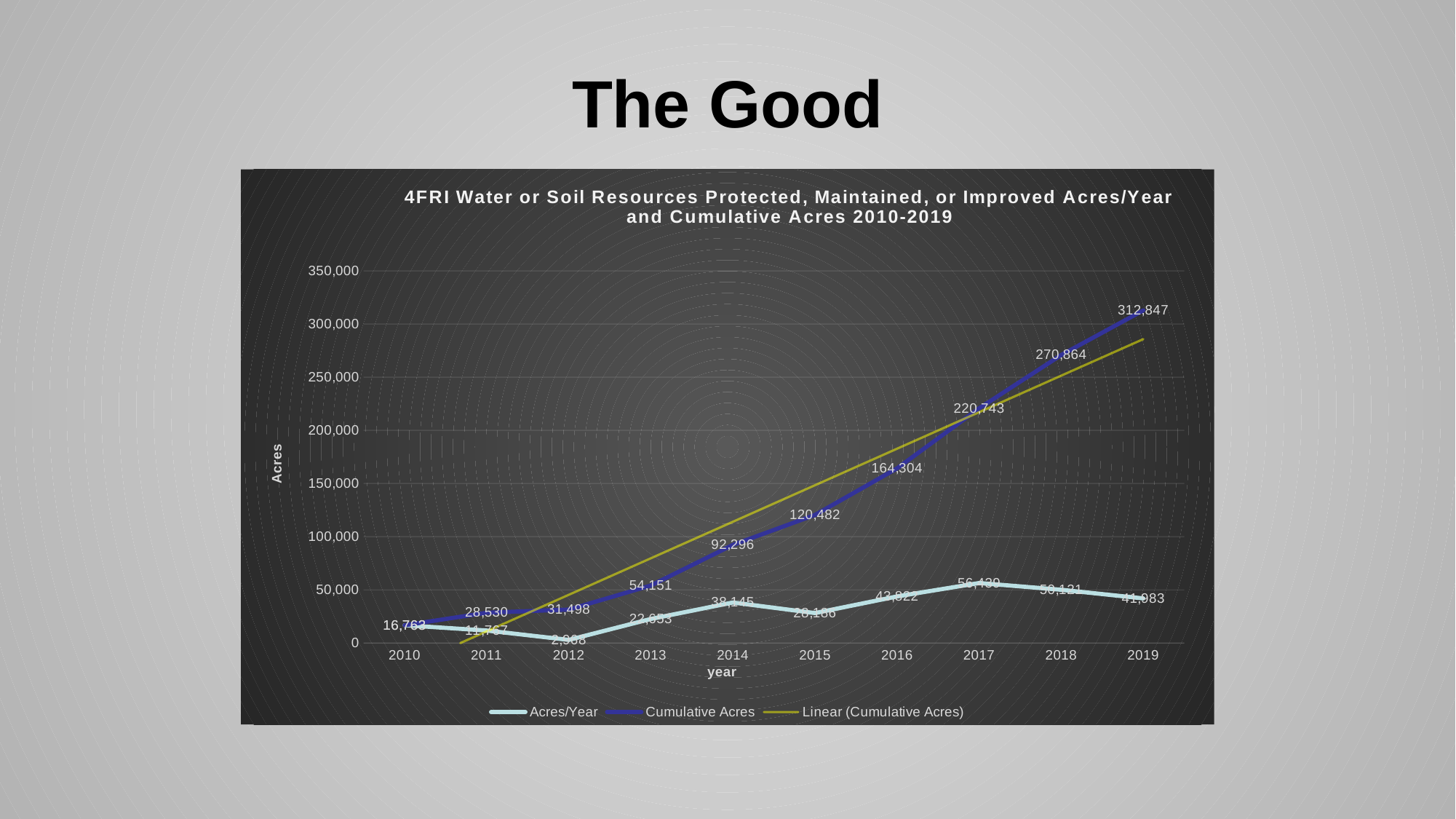

# The Good

### Chart: 4FRI Water or Soil Resources Protected, Maintained, or Improved Acres/Year and Cumulative Acres 2010-2019

| Category |  |  |
|---|---|---|
| 2010 | 16763.0 | 16763.0 |
| 2011 | 11767.0 | 28530.0 |
| 2012 | 2968.0 | 31498.0 |
| 2013 | 22653.0 | 54151.0 |
| 2014 | 38145.0 | 92296.0 |
| 2015 | 28186.0 | 120482.0 |
| 2016 | 43821.69890000001 | 164303.69890000002 |
| 2017 | 56439.0 | 220742.69890000002 |
| 2018 | 50121.0 | 270863.6989 |
| 2019 | 41983.041999999994 | 312846.74090000003 |